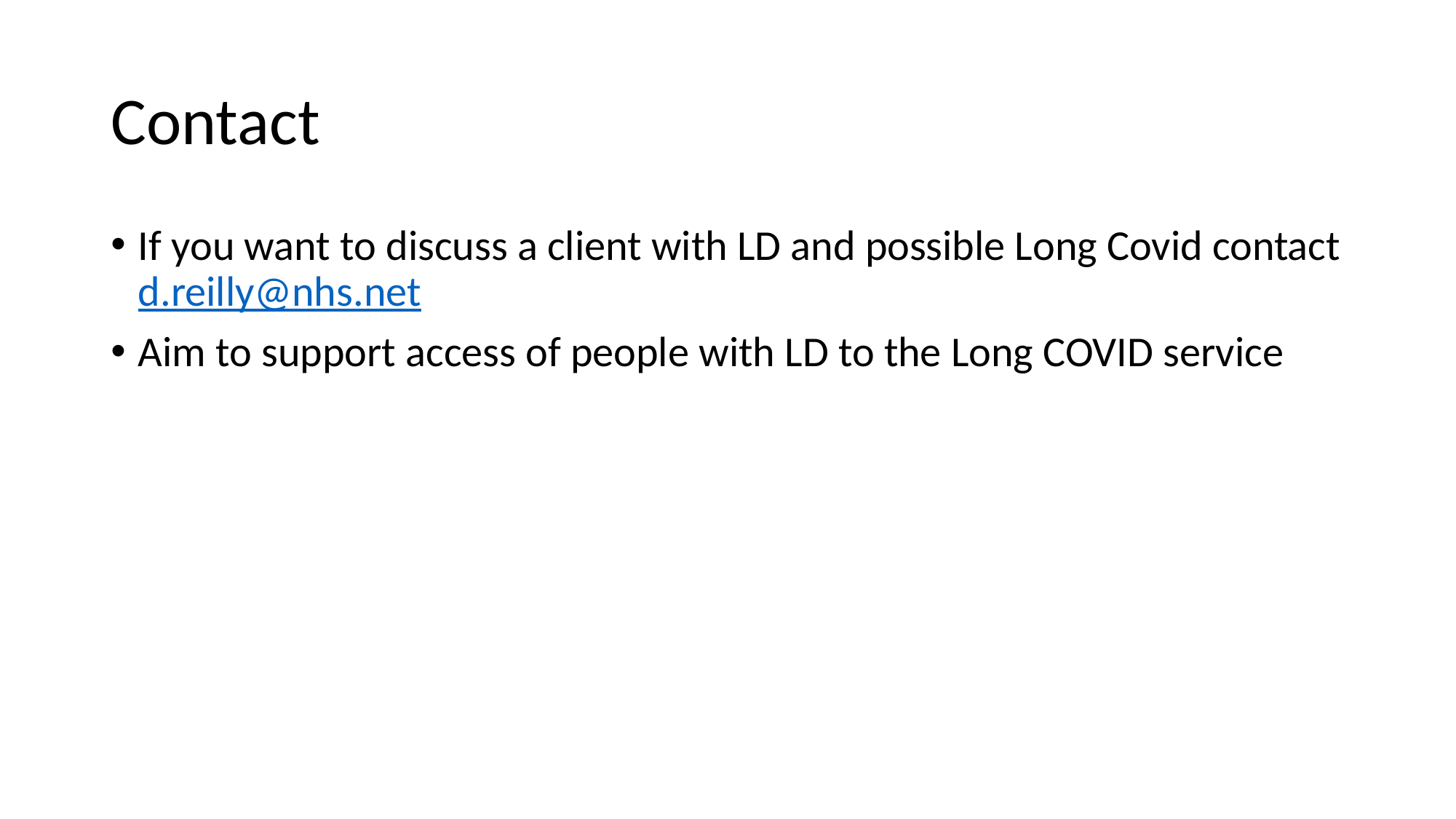

# Contact
If you want to discuss a client with LD and possible Long Covid contact d.reilly@nhs.net
Aim to support access of people with LD to the Long COVID service